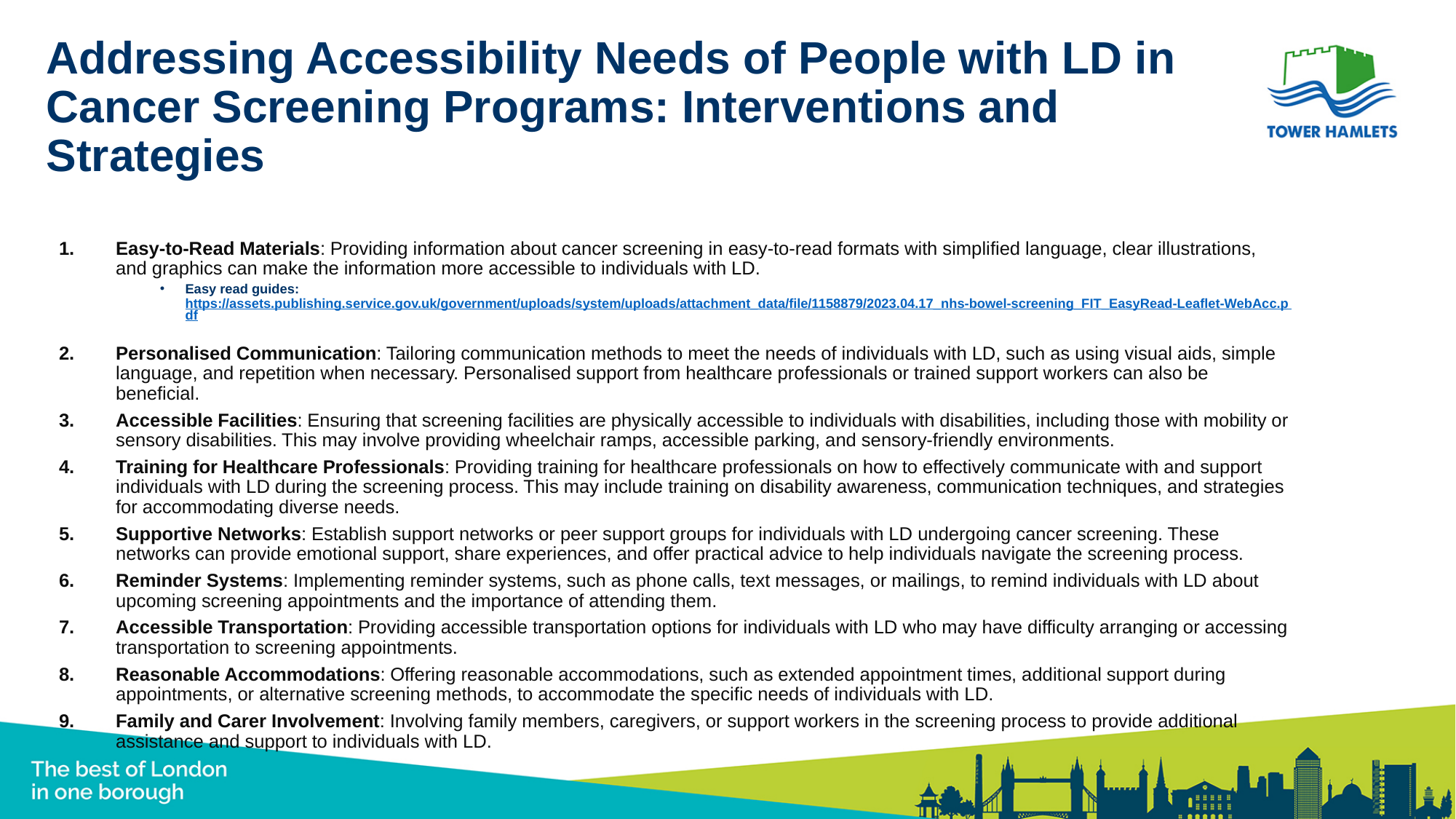

# Addressing Accessibility Needs of People with LD in Cancer Screening Programs: Interventions and Strategies
Easy-to-Read Materials: Providing information about cancer screening in easy-to-read formats with simplified language, clear illustrations, and graphics can make the information more accessible to individuals with LD.
Easy read guides: https://assets.publishing.service.gov.uk/government/uploads/system/uploads/attachment_data/file/1158879/2023.04.17_nhs-bowel-screening_FIT_EasyRead-Leaflet-WebAcc.pdf
Personalised Communication: Tailoring communication methods to meet the needs of individuals with LD, such as using visual aids, simple language, and repetition when necessary. Personalised support from healthcare professionals or trained support workers can also be beneficial.
Accessible Facilities: Ensuring that screening facilities are physically accessible to individuals with disabilities, including those with mobility or sensory disabilities. This may involve providing wheelchair ramps, accessible parking, and sensory-friendly environments.
Training for Healthcare Professionals: Providing training for healthcare professionals on how to effectively communicate with and support individuals with LD during the screening process. This may include training on disability awareness, communication techniques, and strategies for accommodating diverse needs.
Supportive Networks: Establish support networks or peer support groups for individuals with LD undergoing cancer screening. These networks can provide emotional support, share experiences, and offer practical advice to help individuals navigate the screening process.
Reminder Systems: Implementing reminder systems, such as phone calls, text messages, or mailings, to remind individuals with LD about upcoming screening appointments and the importance of attending them.
Accessible Transportation: Providing accessible transportation options for individuals with LD who may have difficulty arranging or accessing transportation to screening appointments.
Reasonable Accommodations: Offering reasonable accommodations, such as extended appointment times, additional support during appointments, or alternative screening methods, to accommodate the specific needs of individuals with LD.
Family and Carer Involvement: Involving family members, caregivers, or support workers in the screening process to provide additional assistance and support to individuals with LD.